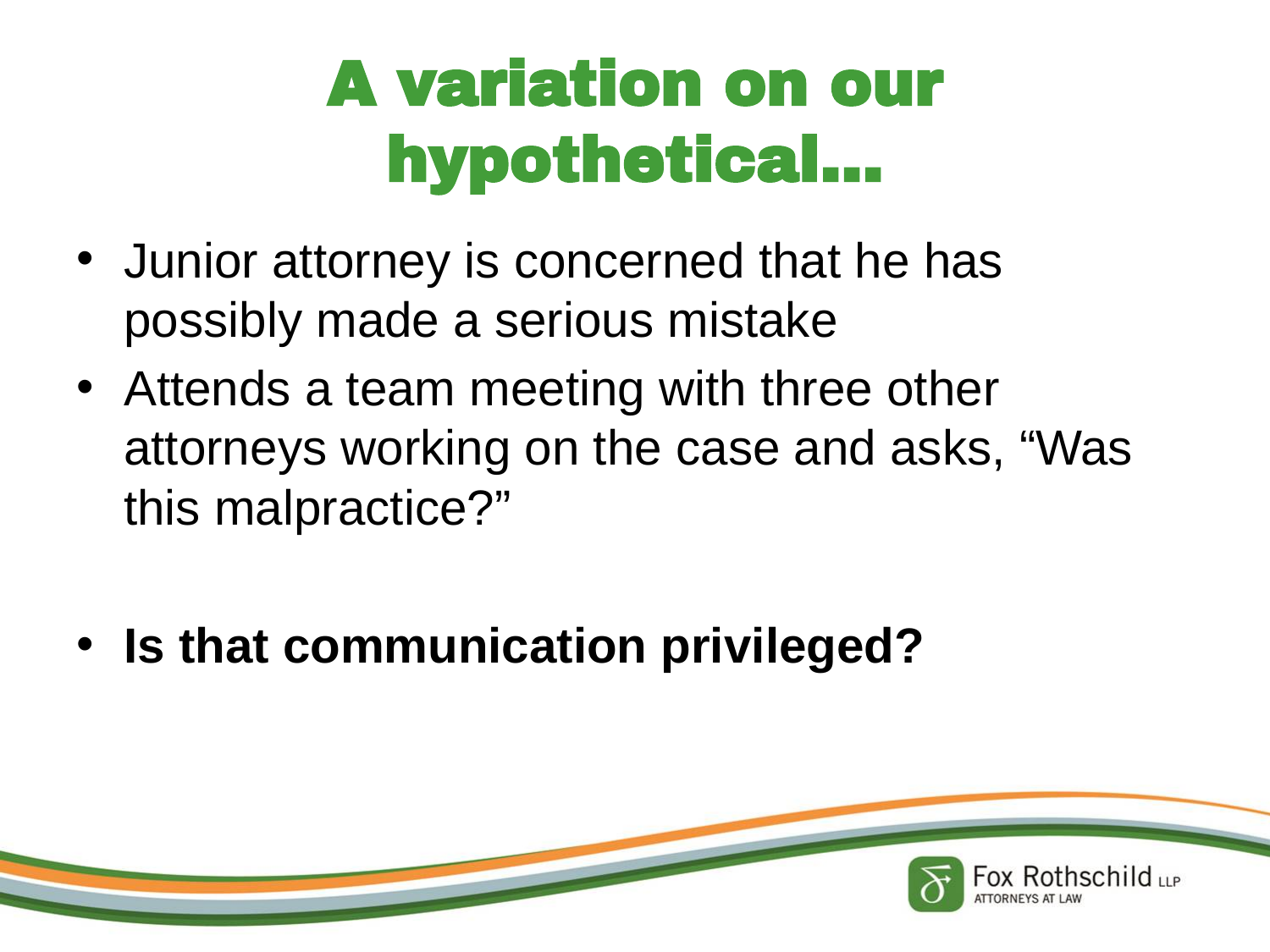

# A variation on our hypothetical…
Junior attorney is concerned that he has possibly made a serious mistake
Attends a team meeting with three other attorneys working on the case and asks, “Was this malpractice?”

Is that communication privileged?